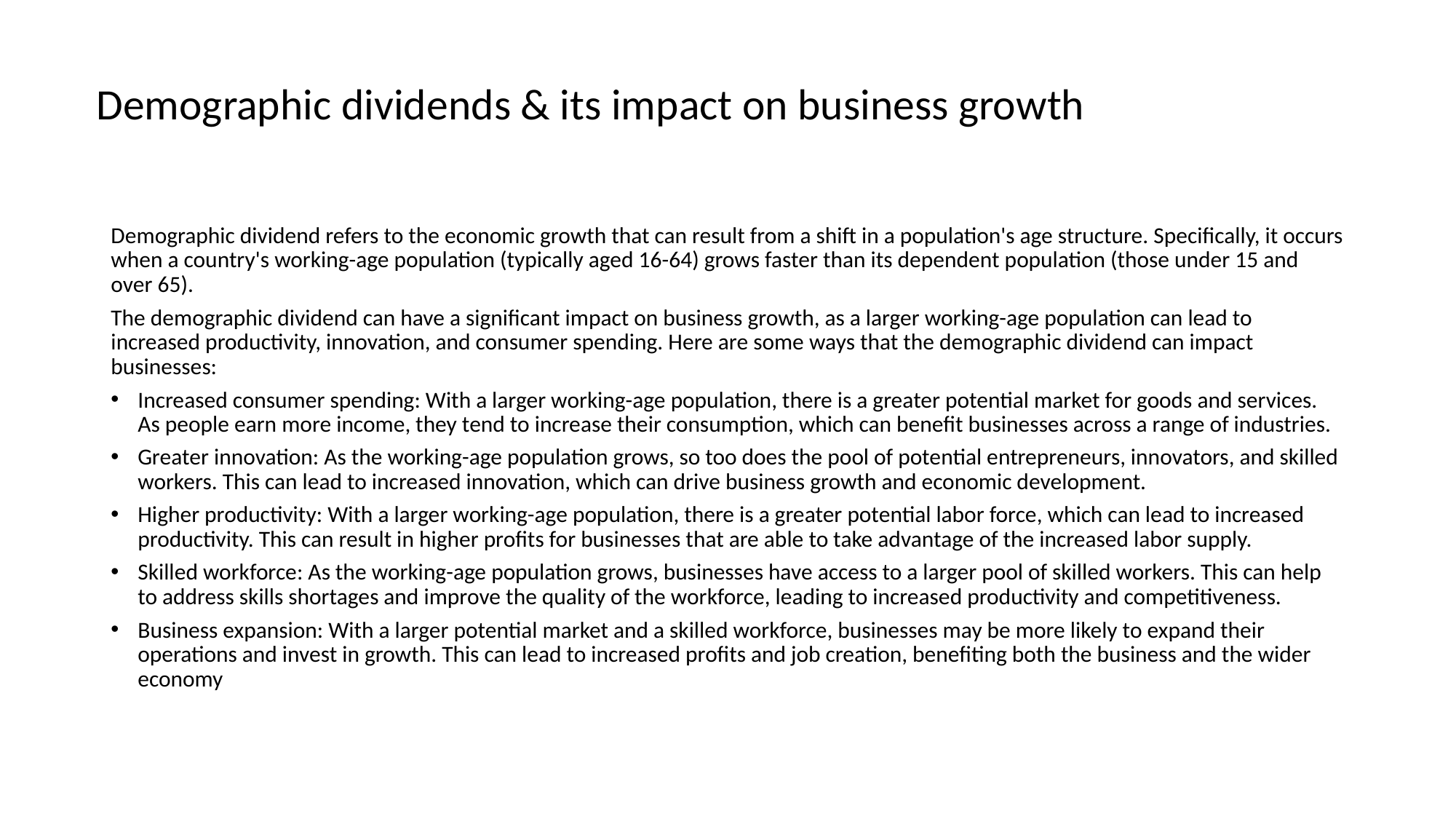

# Demographic dividends & its impact on business growth
Demographic dividend refers to the economic growth that can result from a shift in a population's age structure. Specifically, it occurs when a country's working-age population (typically aged 16-64) grows faster than its dependent population (those under 15 and over 65).
The demographic dividend can have a significant impact on business growth, as a larger working-age population can lead to increased productivity, innovation, and consumer spending. Here are some ways that the demographic dividend can impact businesses:
Increased consumer spending: With a larger working-age population, there is a greater potential market for goods and services. As people earn more income, they tend to increase their consumption, which can benefit businesses across a range of industries.
Greater innovation: As the working-age population grows, so too does the pool of potential entrepreneurs, innovators, and skilled workers. This can lead to increased innovation, which can drive business growth and economic development.
Higher productivity: With a larger working-age population, there is a greater potential labor force, which can lead to increased productivity. This can result in higher profits for businesses that are able to take advantage of the increased labor supply.
Skilled workforce: As the working-age population grows, businesses have access to a larger pool of skilled workers. This can help to address skills shortages and improve the quality of the workforce, leading to increased productivity and competitiveness.
Business expansion: With a larger potential market and a skilled workforce, businesses may be more likely to expand their operations and invest in growth. This can lead to increased profits and job creation, benefiting both the business and the wider economy